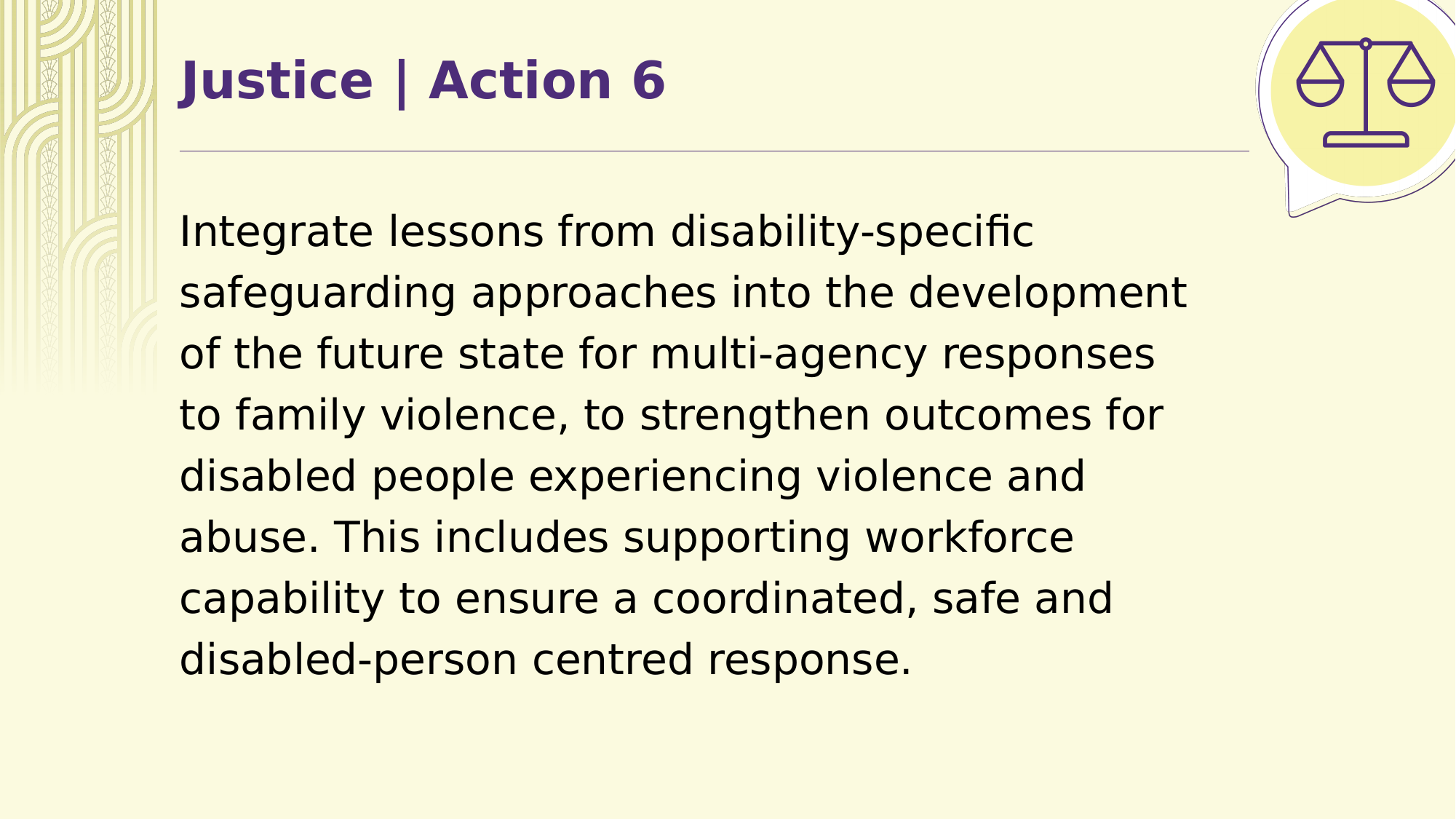

# Justice | Action 6
Integrate lessons from disability-specific safeguarding approaches into the development of the future state for multi-agency responses to family violence, to strengthen outcomes for disabled people experiencing violence and abuse. This includes supporting workforce capability to ensure a coordinated, safe and disabled-person centred response.